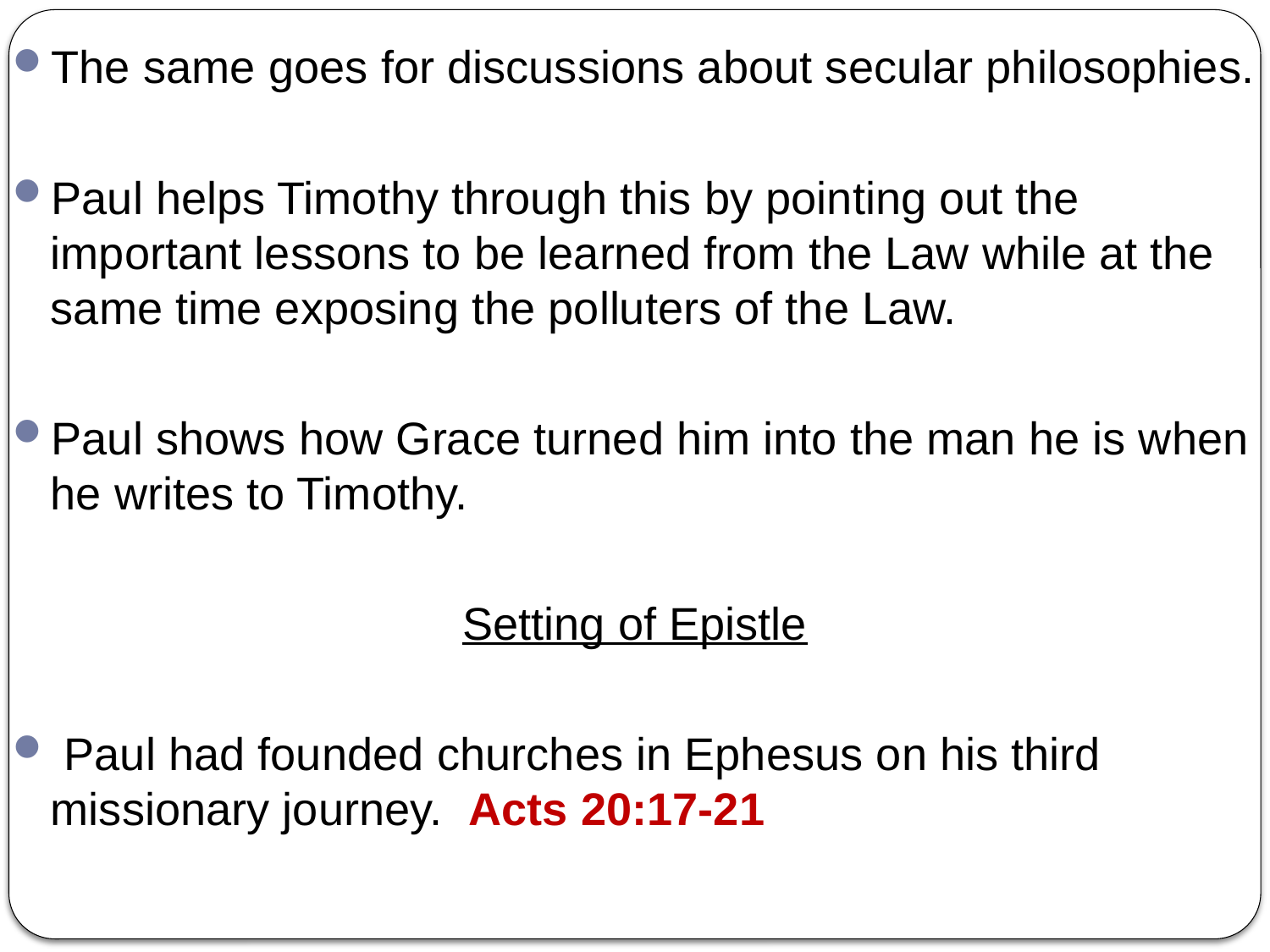

The same goes for discussions about secular philosophies.

Paul helps Timothy through this by pointing out the important lessons to be learned from the Law while at the same time exposing the polluters of the Law.

Paul shows how Grace turned him into the man he is when he writes to Timothy.

Setting of Epistle

 Paul had founded churches in Ephesus on his third missionary journey.  Acts 20:17-21